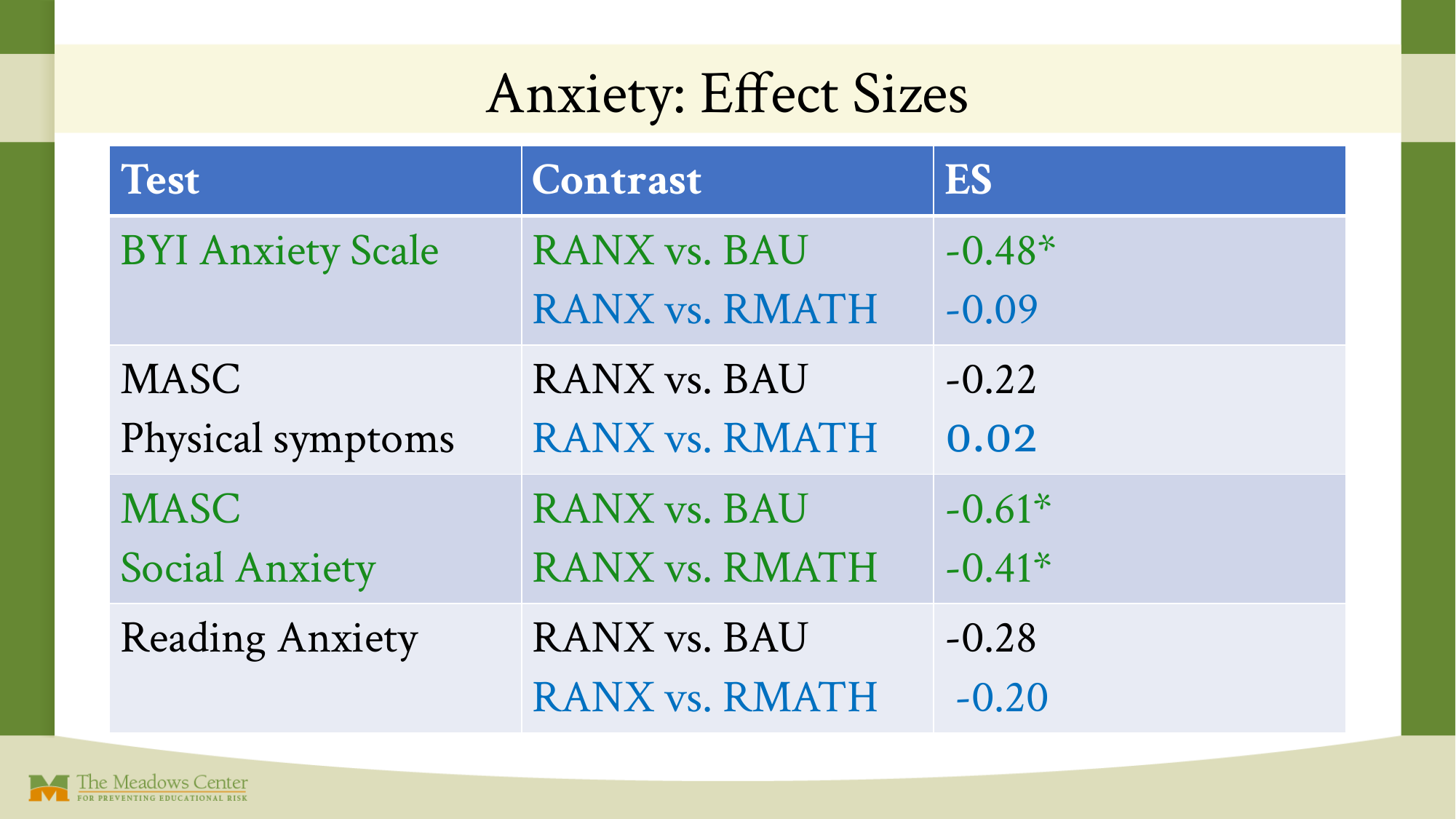

# Anxiety: Effect Sizes
| Test | Contrast | ES |
| --- | --- | --- |
| BYI Anxiety Scale | RANX vs. BAU RANX vs. RMATH | -0.48\* -0.09 |
| MASC Physical symptoms | RANX vs. BAU RANX vs. RMATH | -0.22 0.02 |
| MASC Social Anxiety | RANX vs. BAU RANX vs. RMATH | -0.61\* -0.41\* |
| Reading Anxiety | RANX vs. BAU RANX vs. RMATH | -0.28 -0.20 |